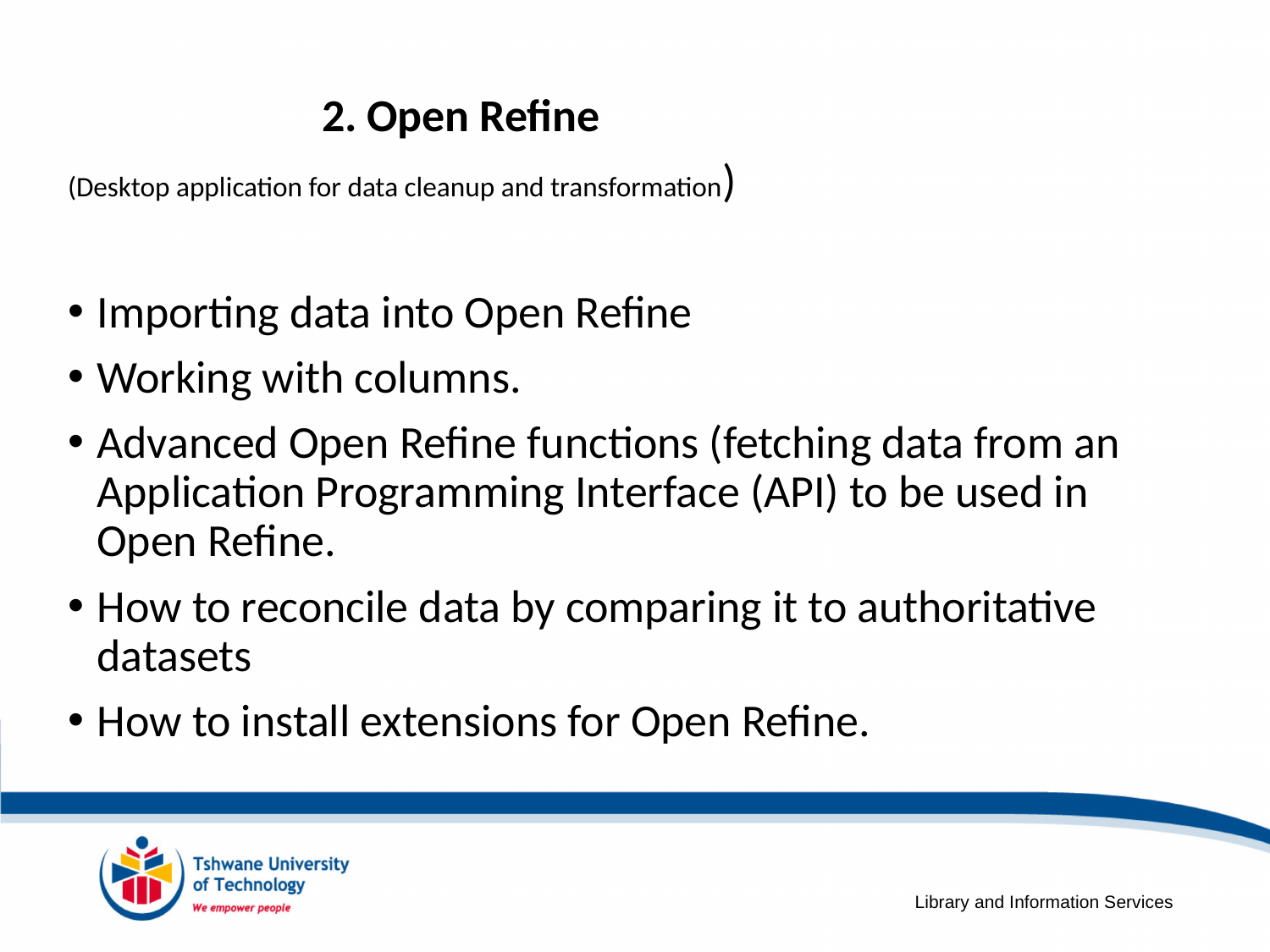

2. Open Refine
(Desktop application for data cleanup and transformation)

Importing data into Open Refine
Working with columns.
Advanced Open Refine functions (fetching data from an Application Programming Interface (API) to be used in Open Refine.
How to reconcile data by comparing it to authoritative datasets
How to install extensions for Open Refine.